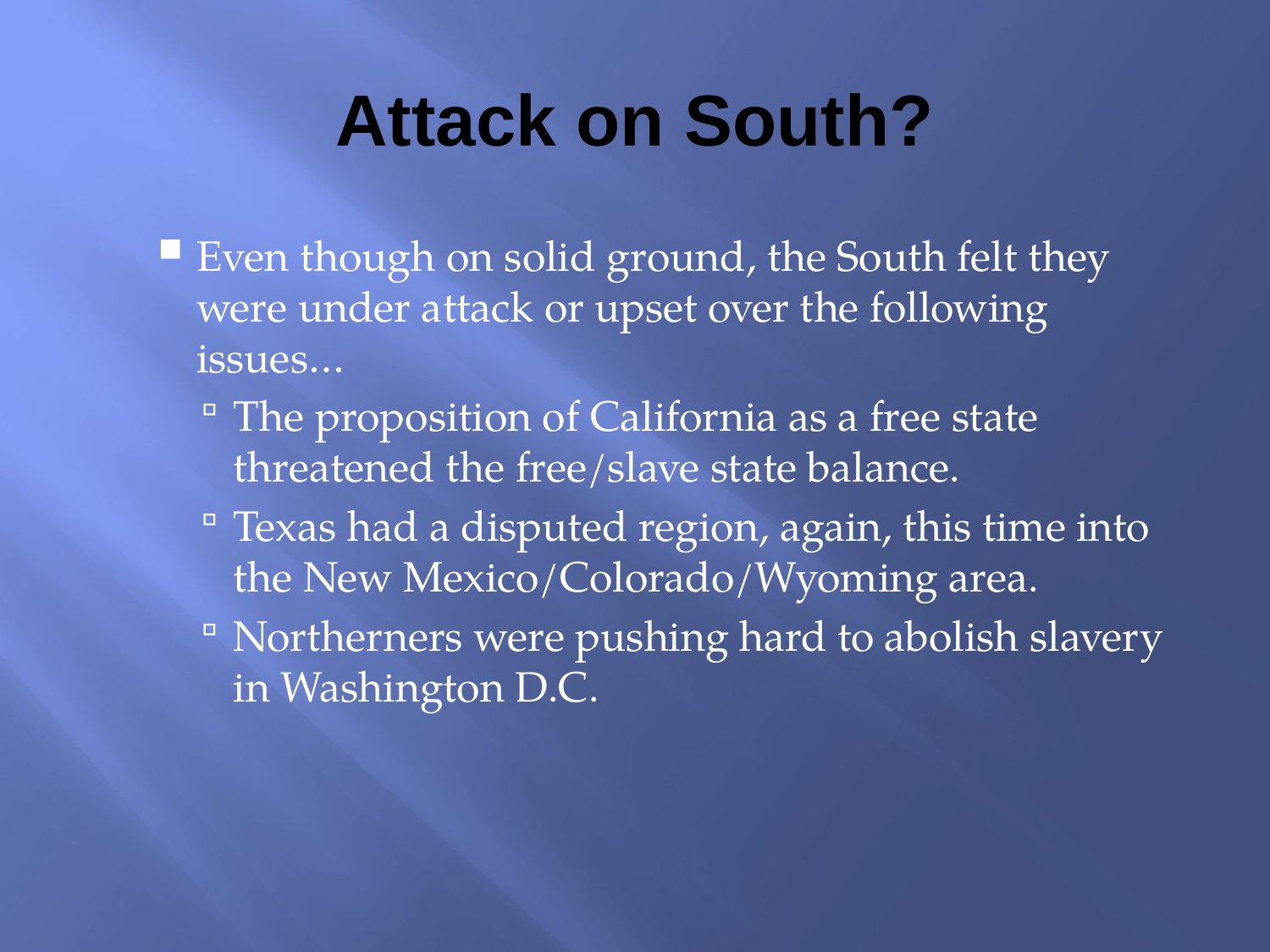

# Attack on South?
Even though on solid ground, the South felt they were under attack or upset over the following issues…
The proposition of California as a free state threatened the free/slave state balance.
Texas had a disputed region, again, this time into the New Mexico/Colorado/Wyoming area.
Northerners were pushing hard to abolish slavery in Washington D.C.